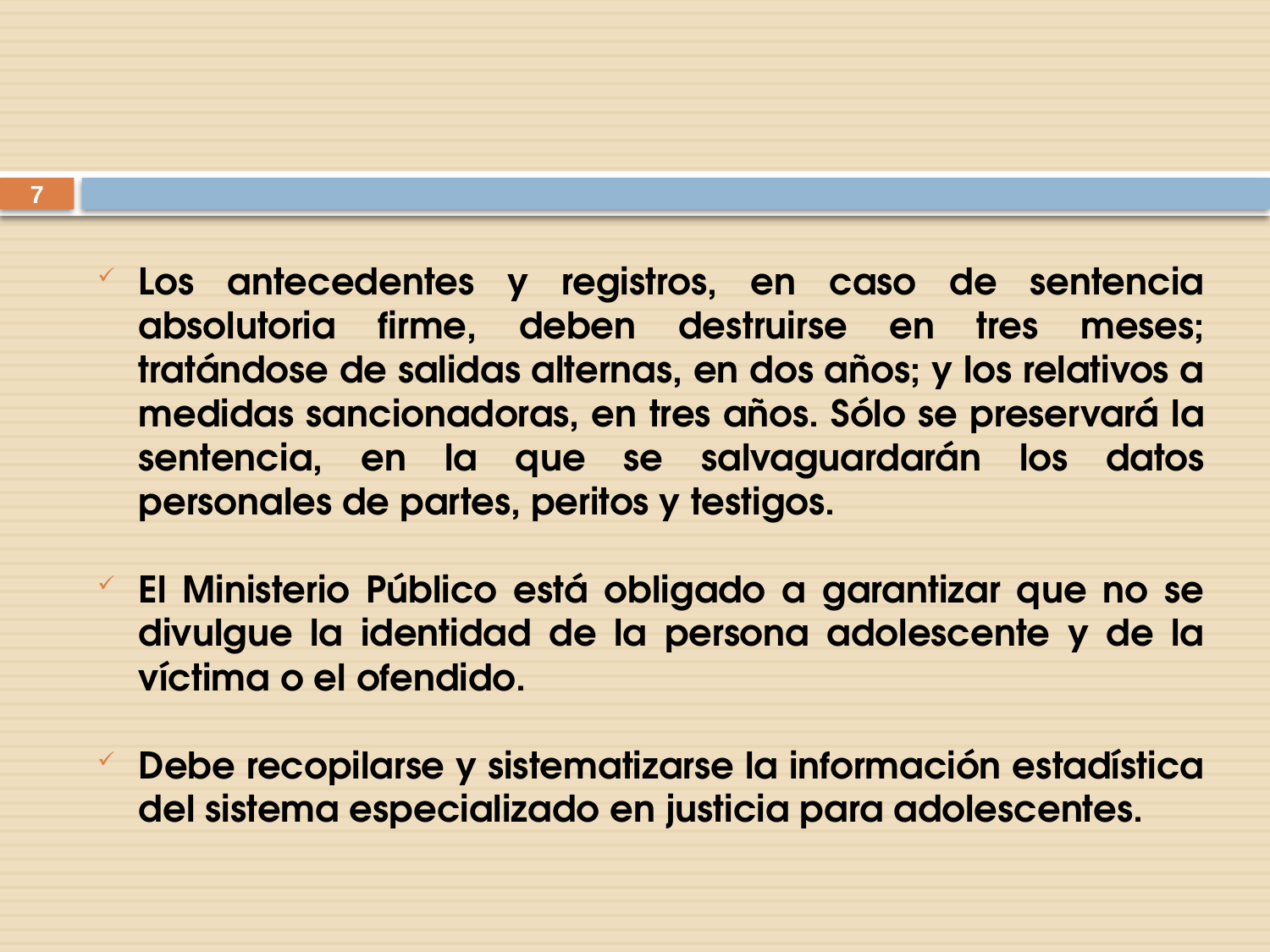

7
Los antecedentes y registros, en caso de sentencia absolutoria firme, deben destruirse en tres meses; tratándose de salidas alternas, en dos años; y los relativos a medidas sancionadoras, en tres años. Sólo se preservará la sentencia, en la que se salvaguardarán los datos personales de partes, peritos y testigos.

El Ministerio Público está obligado a garantizar que no se divulgue la identidad de la persona adolescente y de la víctima o el ofendido.

Debe recopilarse y sistematizarse la información estadística del sistema especializado en justicia para adolescentes.